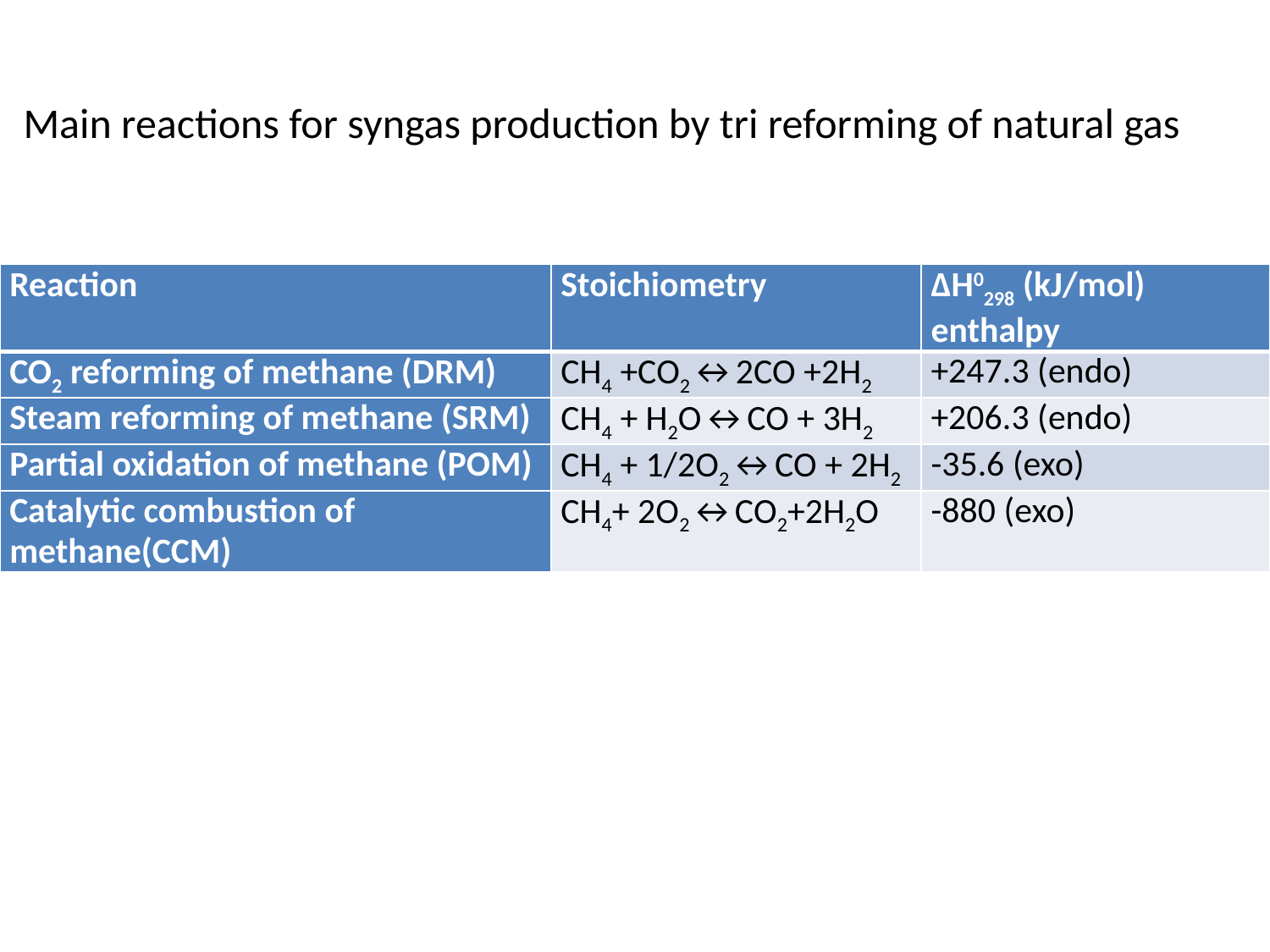

Main reactions for syngas production by tri reforming of natural gas

| Reaction | Stoichiometry | ∆H0298 (kJ/mol) enthalpy |
| --- | --- | --- |
| CO2 reforming of methane (DRM) | CH4 +CO2↔2CO +2H2 | +247.3 (endo) |
| Steam reforming of methane (SRM) | CH4 + H2O↔CO + 3H2 | +206.3 (endo) |
| Partial oxidation of methane (POM) | CH4 + 1/2O2↔CO + 2H2 | -35.6 (exo) |
| Catalytic combustion of methane(CCM) | CH4+ 2O2↔CO2+2H2O | -880 (exo) |